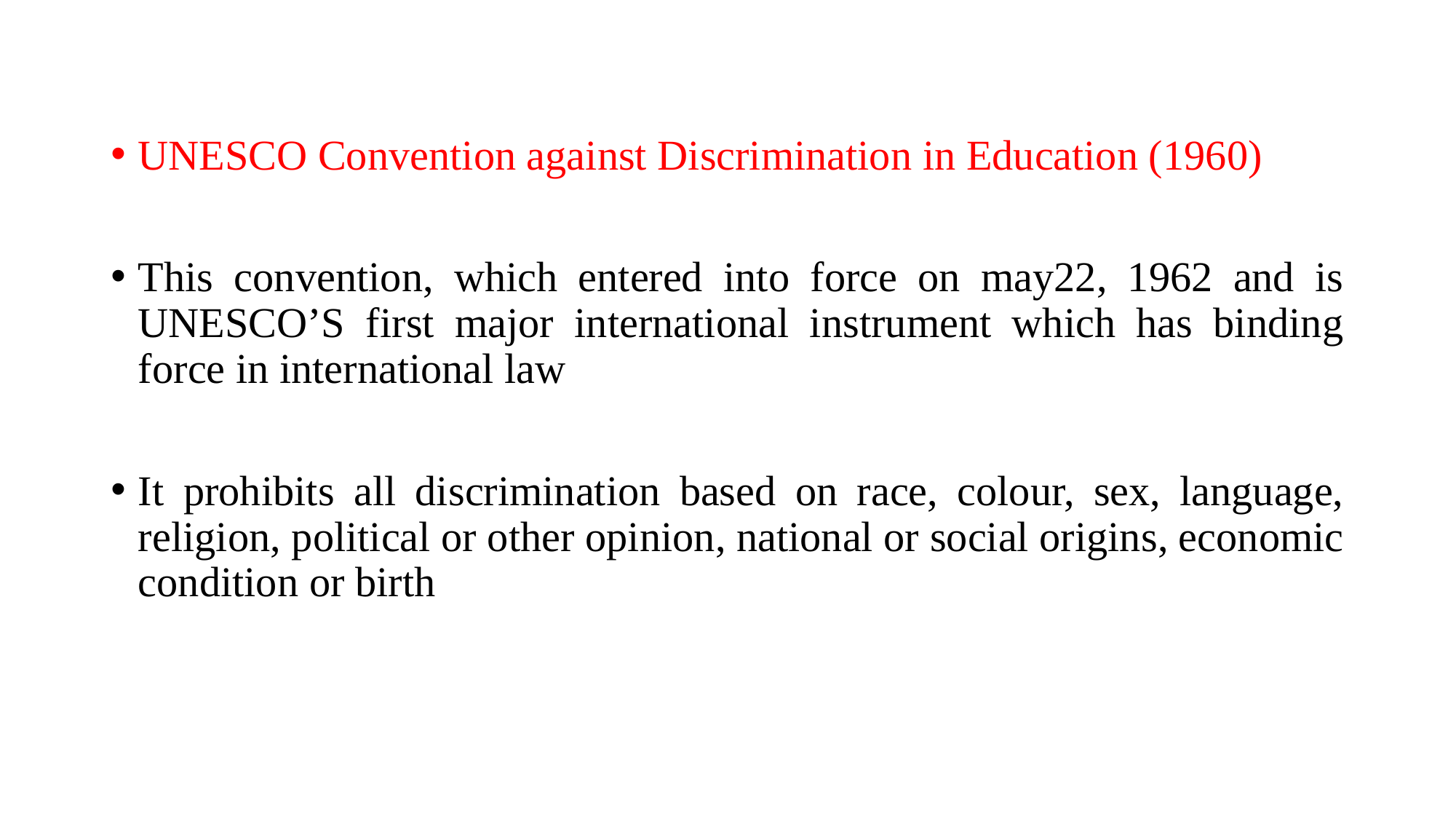

UNESCO Convention against Discrimination in Education (1960)

This convention, which entered into force on may22, 1962 and is UNESCO’S first major international instrument which has binding force in international law

It prohibits all discrimination based on race, colour, sex, language, religion, political or other opinion, national or social origins, economic condition or birth